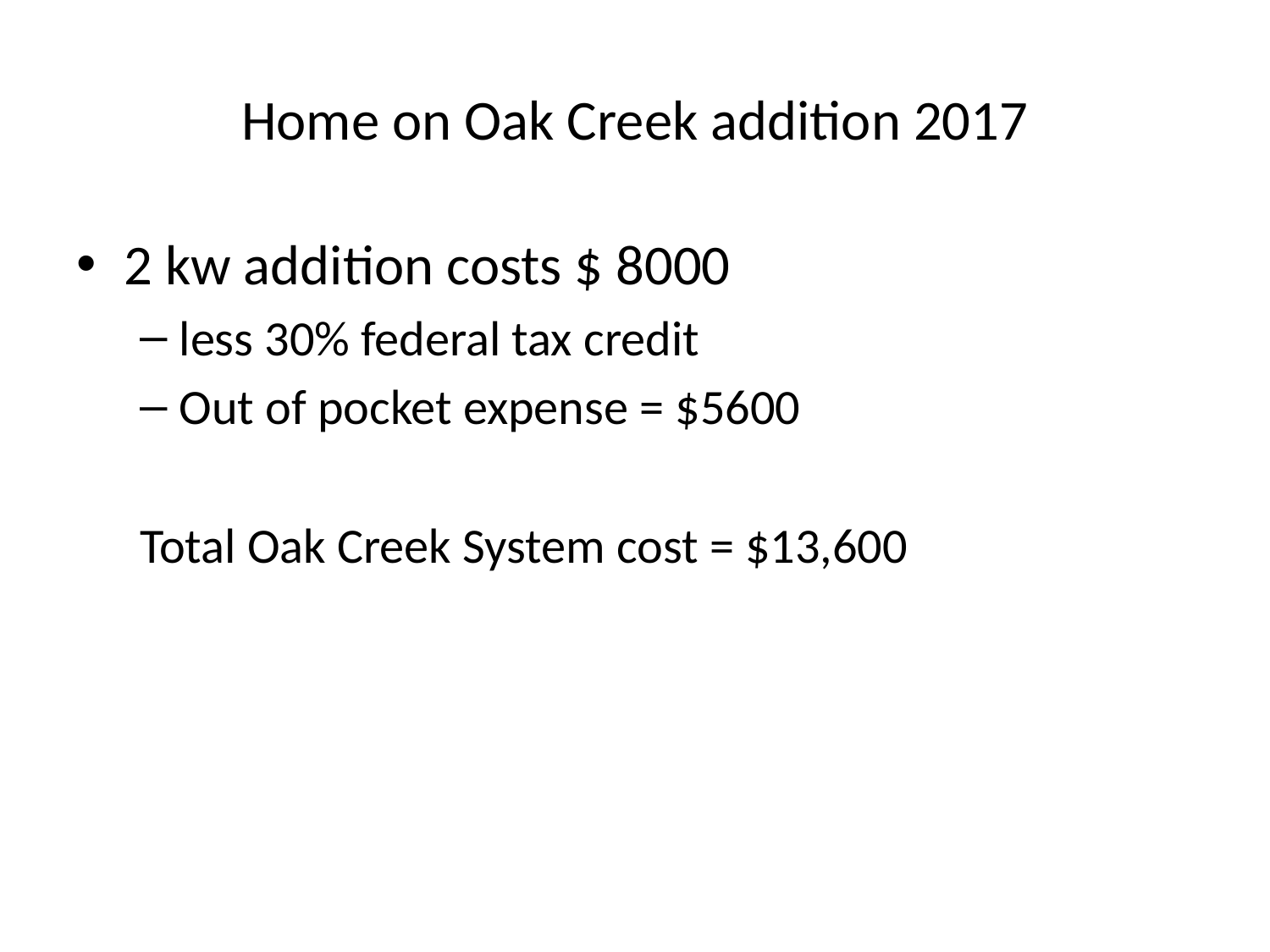

# Home on Oak Creek addition 2017
2 kw addition costs $ 8000
less 30% federal tax credit
Out of pocket expense = $5600

Total Oak Creek System cost = $13,600